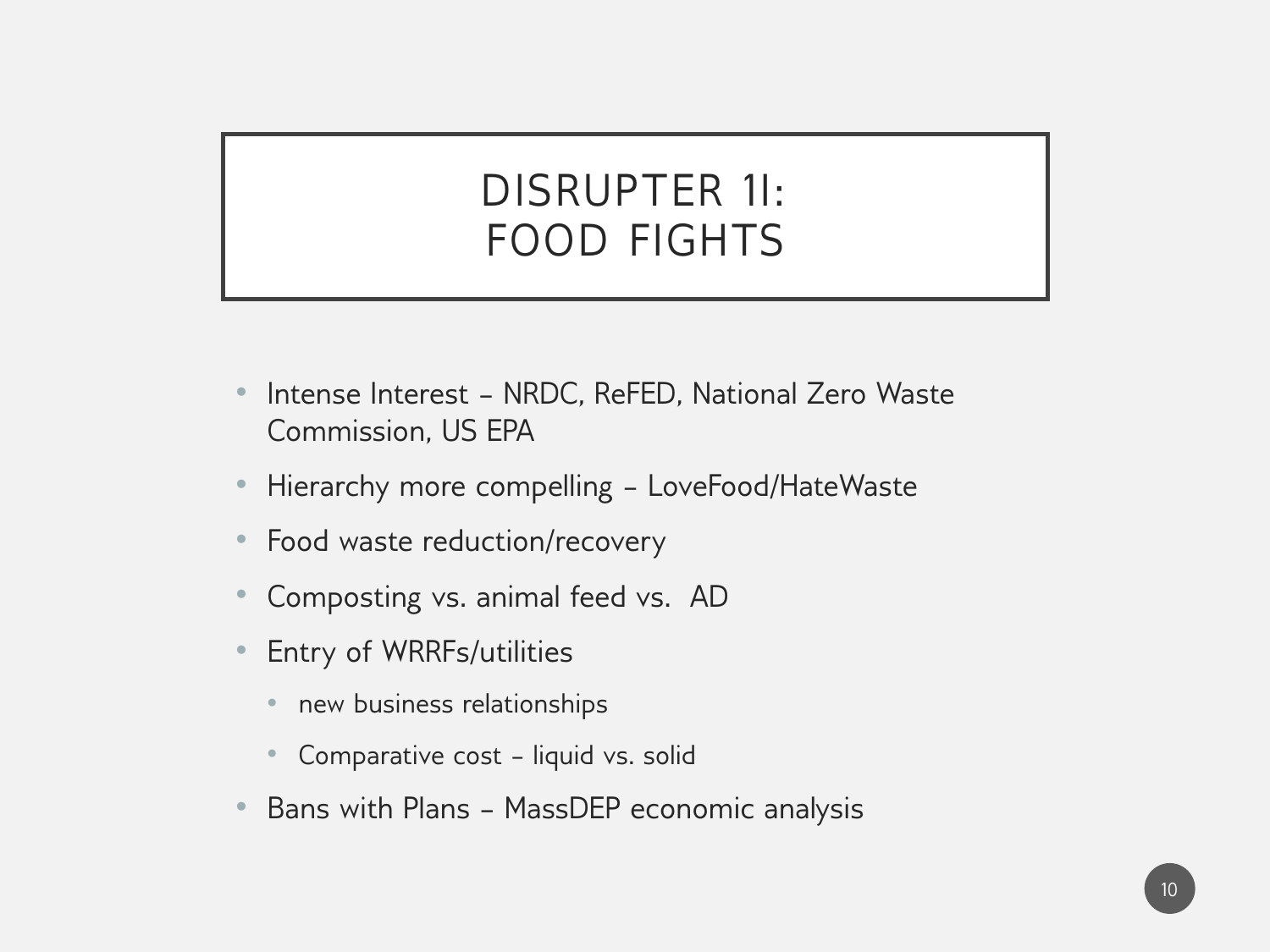

# Disrupter 1i: FOOD FIGHTS
Intense Interest – NRDC, ReFED, National Zero Waste Commission, US EPA
Hierarchy more compelling – LoveFood/HateWaste
Food waste reduction/recovery
Composting vs. animal feed vs.  AD
Entry of WRRFs/utilities
new business relationships
Comparative cost – liquid vs. solid
Bans with Plans – MassDEP economic analysis

10